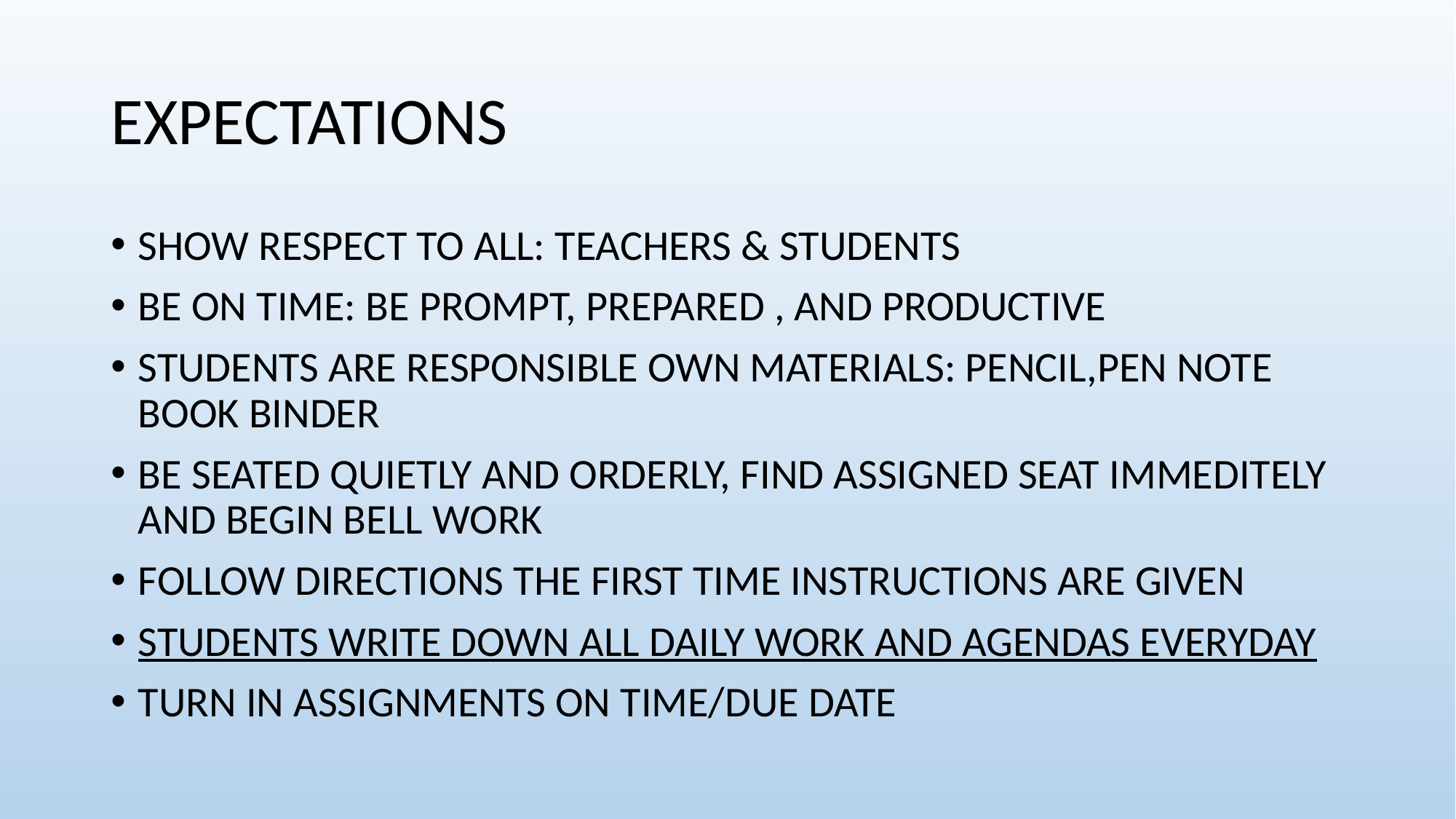

# EXPECTATIONS
SHOW RESPECT TO ALL: TEACHERS & STUDENTS
BE ON TIME: BE PROMPT, PREPARED , AND PRODUCTIVE
STUDENTS ARE RESPONSIBLE OWN MATERIALS: PENCIL,PEN NOTE BOOK BINDER
BE SEATED QUIETLY AND ORDERLY, FIND ASSIGNED SEAT IMMEDITELY AND BEGIN BELL WORK
FOLLOW DIRECTIONS THE FIRST TIME INSTRUCTIONS ARE GIVEN
STUDENTS WRITE DOWN ALL DAILY WORK AND AGENDAS EVERYDAY
TURN IN ASSIGNMENTS ON TIME/DUE DATE